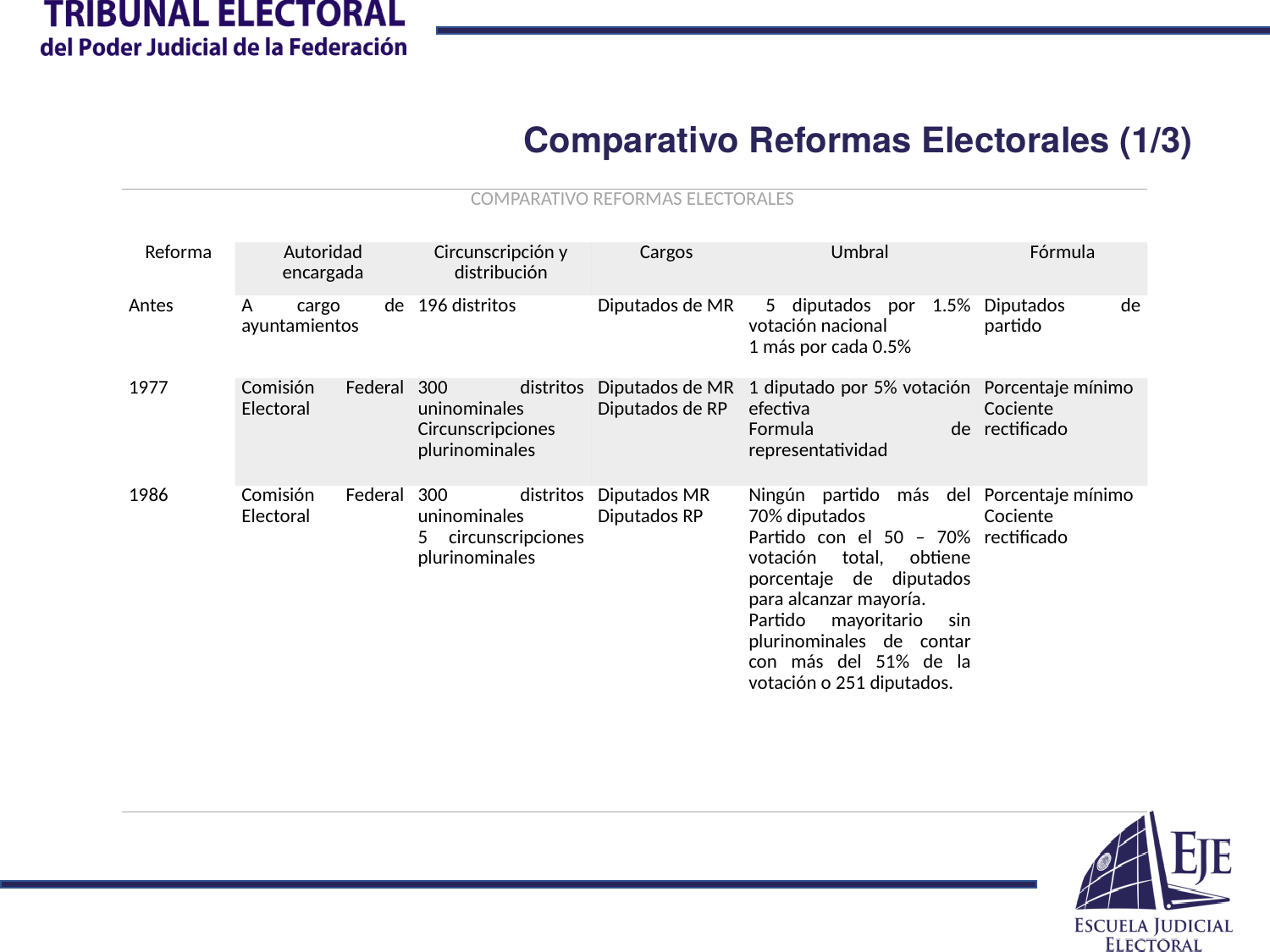

Comparativo Reformas Electorales (1/3)
| COMPARATIVO REFORMAS ELECTORALES |  |  |  |  |  |
| --- | --- | --- | --- | --- | --- |
| Reforma | Autoridad encargada | Circunscripción y distribución | Cargos | Umbral | Fórmula |
| Antes | A cargo de ayuntamientos | 196 distritos | Diputados de MR | 5 diputados por 1.5% votación nacional 1 más por cada 0.5% | Diputados de partido |
| 1977 | Comisión Federal Electoral | 300 distritos uninominales Circunscripciones plurinominales | Diputados de MR Diputados de RP | 1 diputado por 5% votación efectiva Formula de representatividad | Porcentaje mínimo Cociente rectificado |
| 1986 | Comisión Federal Electoral | 300 distritos uninominales 5 circunscripciones plurinominales | Diputados MR Diputados RP | Ningún partido más del 70% diputados Partido con el 50 – 70% votación total, obtiene porcentaje de diputados para alcanzar mayoría. Partido mayoritario sin plurinominales de contar con más del 51% de la votación o 251 diputados. | Porcentaje mínimo Cociente rectificado |